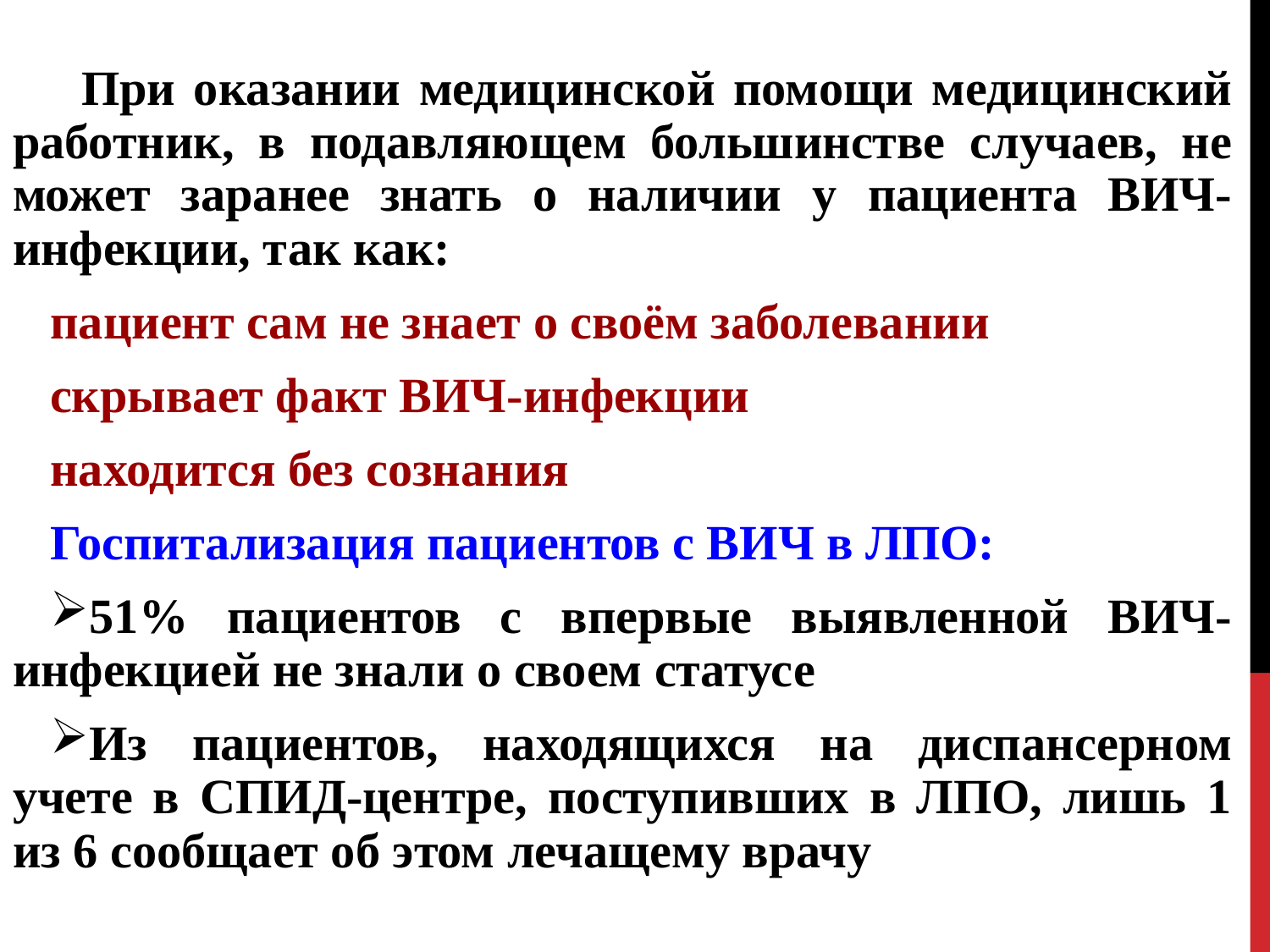

При оказании медицинской помощи медицинский работник, в подавляющем большинстве случаев, не может заранее знать о наличии у пациента ВИЧ-инфекции, так как:
пациент сам не знает о своём заболевании
скрывает факт ВИЧ-инфекции
находится без сознания
Госпитализация пациентов с ВИЧ в ЛПО:
51% пациентов с впервые выявленной ВИЧ-инфекцией не знали о своем статусе
Из пациентов, находящихся на диспансерном учете в СПИД-центре, поступивших в ЛПО, лишь 1 из 6 сообщает об этом лечащему врачу